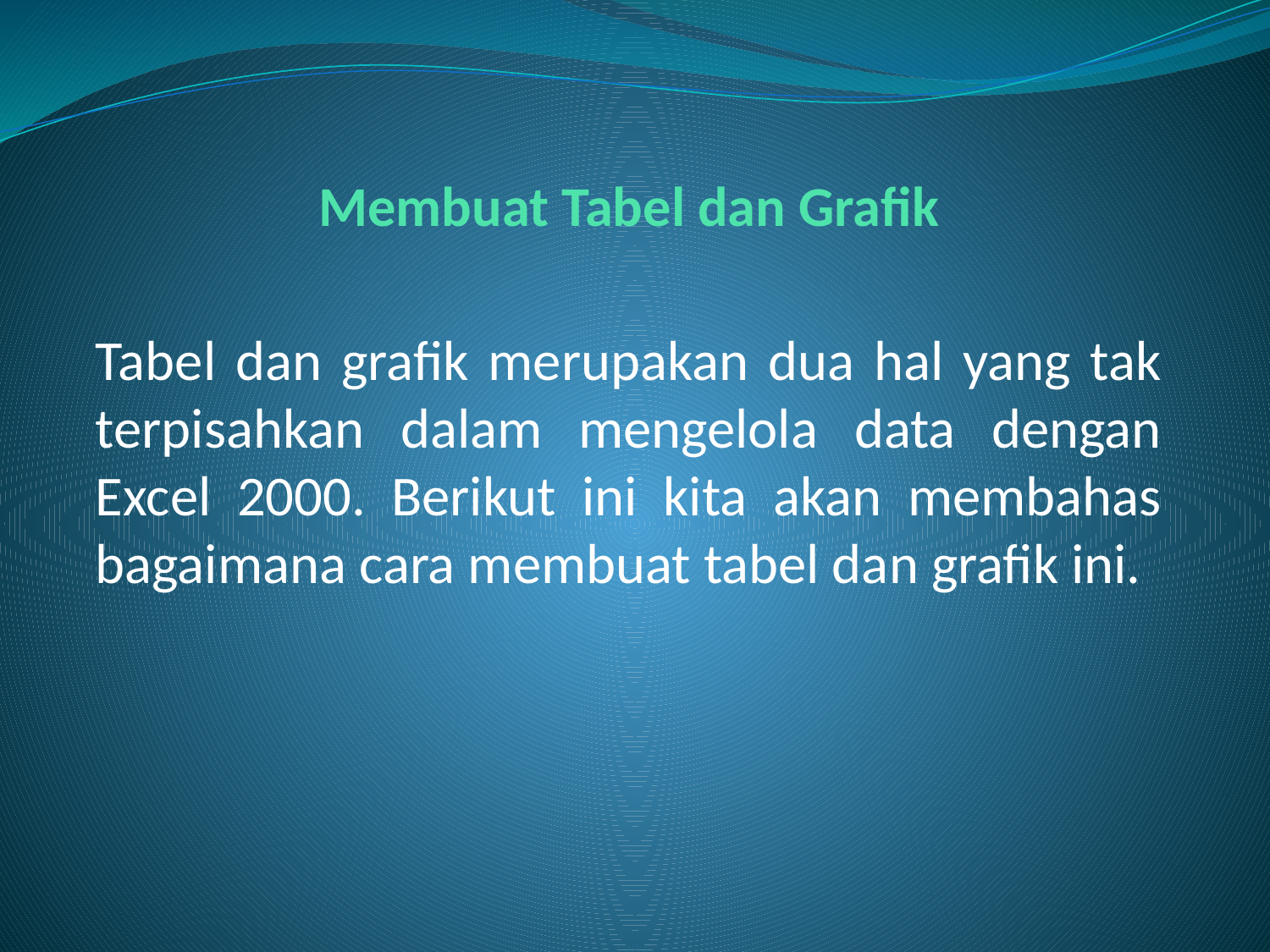

# Membuat Tabel dan Grafik
Tabel dan grafik merupakan dua hal yang tak terpisahkan dalam mengelola data dengan Excel 2000. Berikut ini kita akan membahas bagaimana cara membuat tabel dan grafik ini.